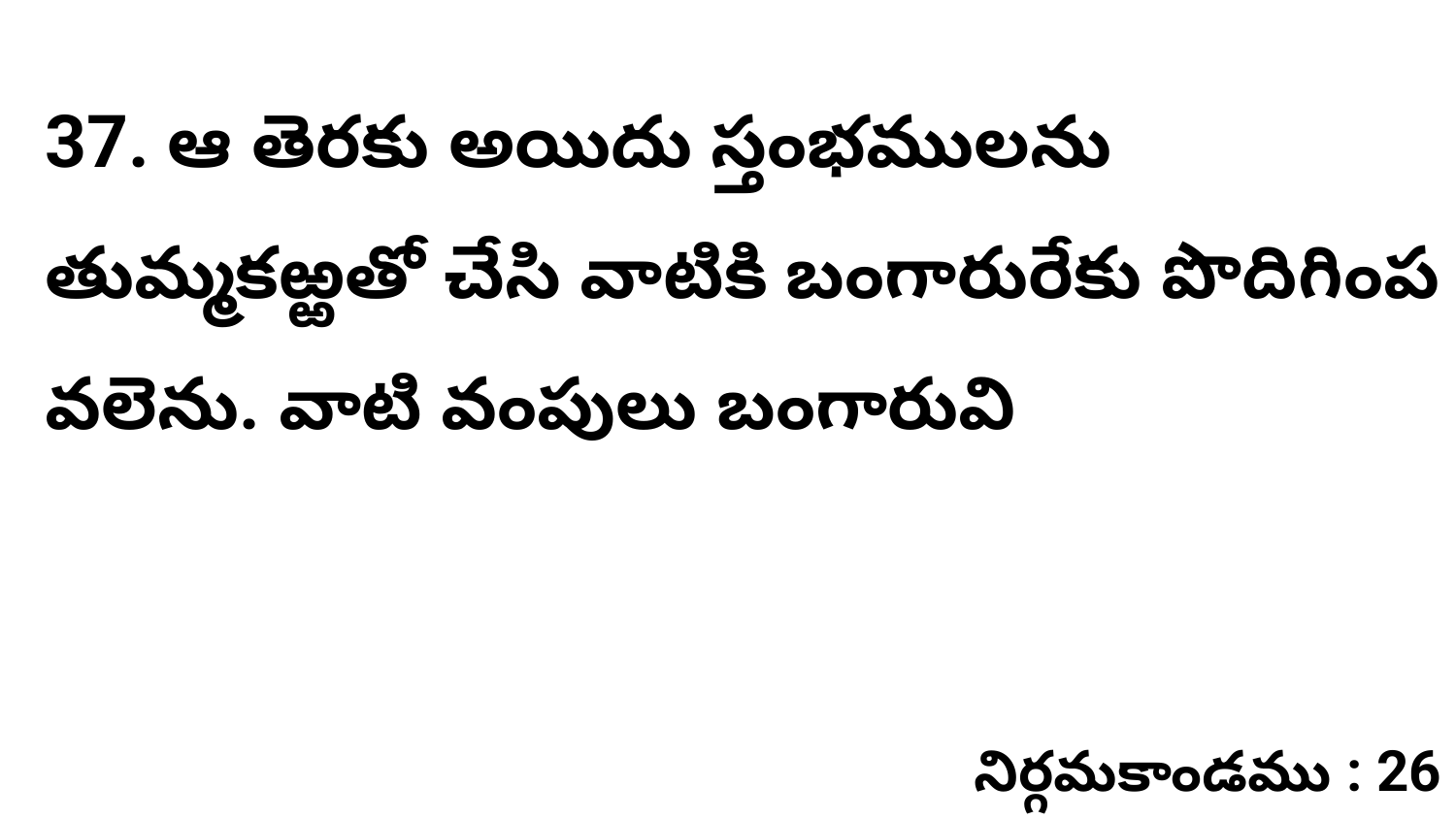

37. ఆ తెరకు అయిదు స్తంభములను తుమ్మకఱ్ఱతో చేసి వాటికి బంగారురేకు పొదిగింప వలెను. వాటి వంపులు బంగారువి
నిర్గమకాండము : 26